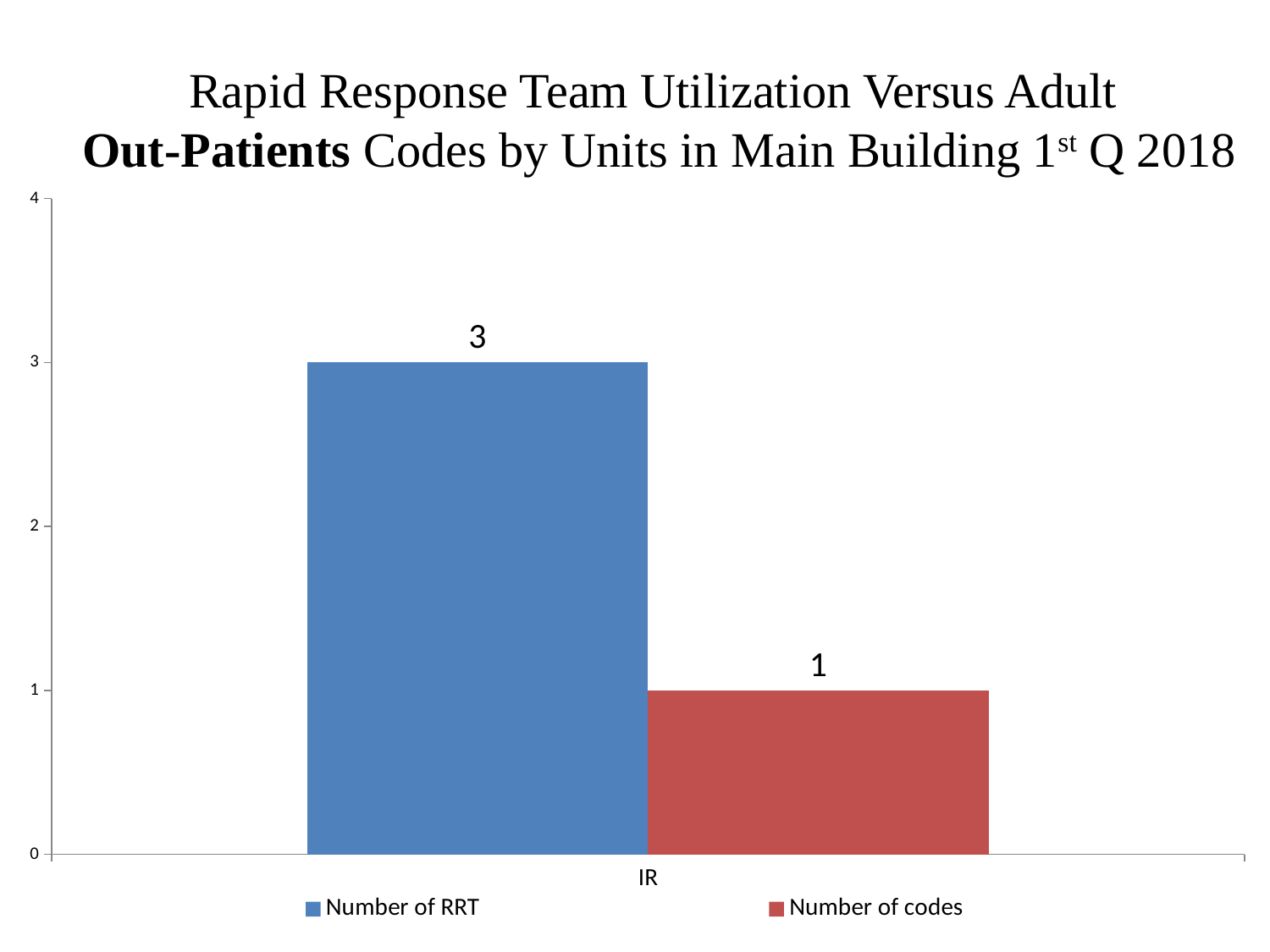

# Rapid Response Team Utilization Versus Adult Out-Patients Codes by Units in Main Building 1st Q 2018

### Chart

| Category | Number of RRT | Number of codes |
|---|---|---|
| IR | 3.0 | 1.0 |